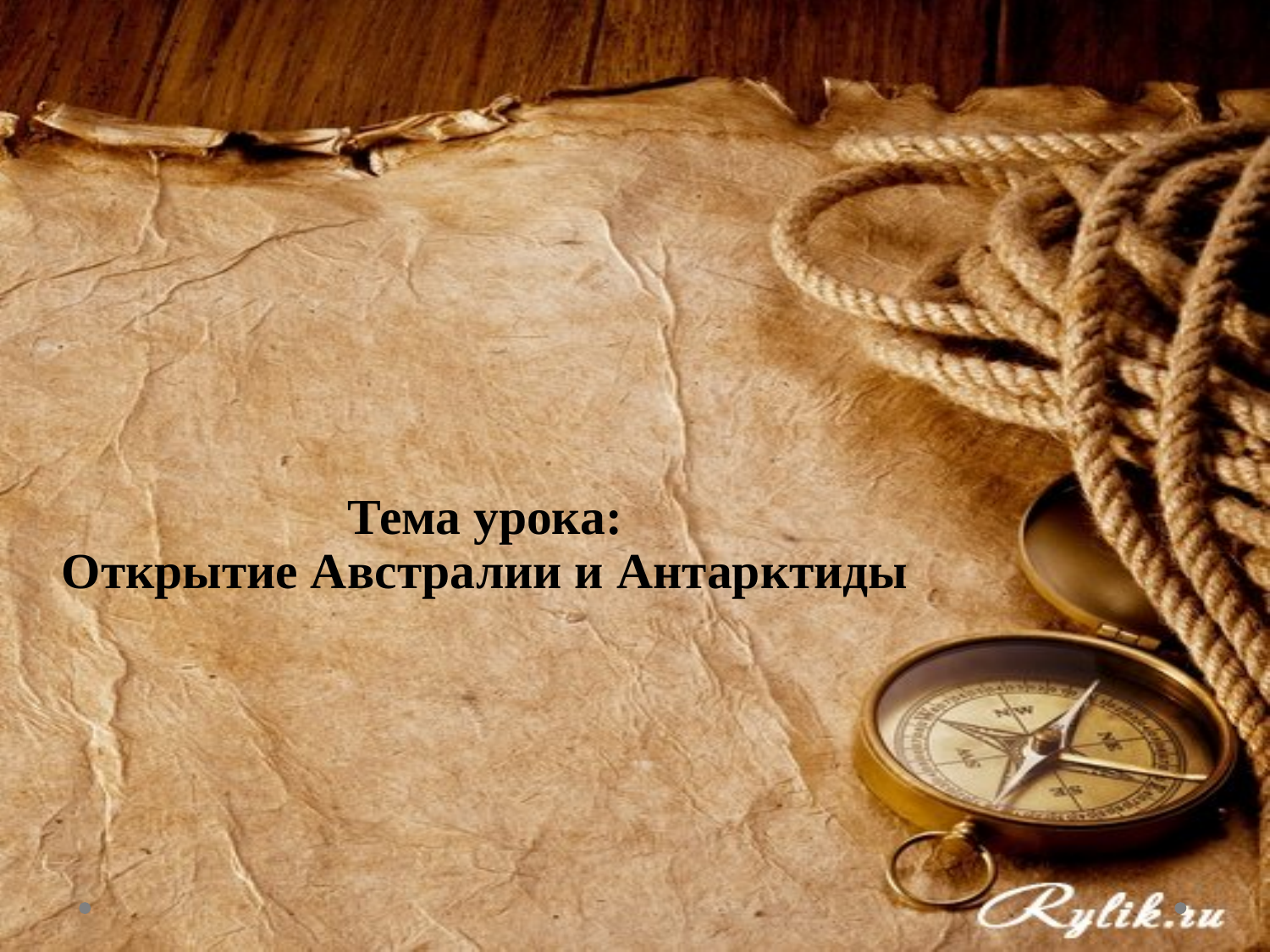

# Тема урока: Открытие Австралии и Антарктиды